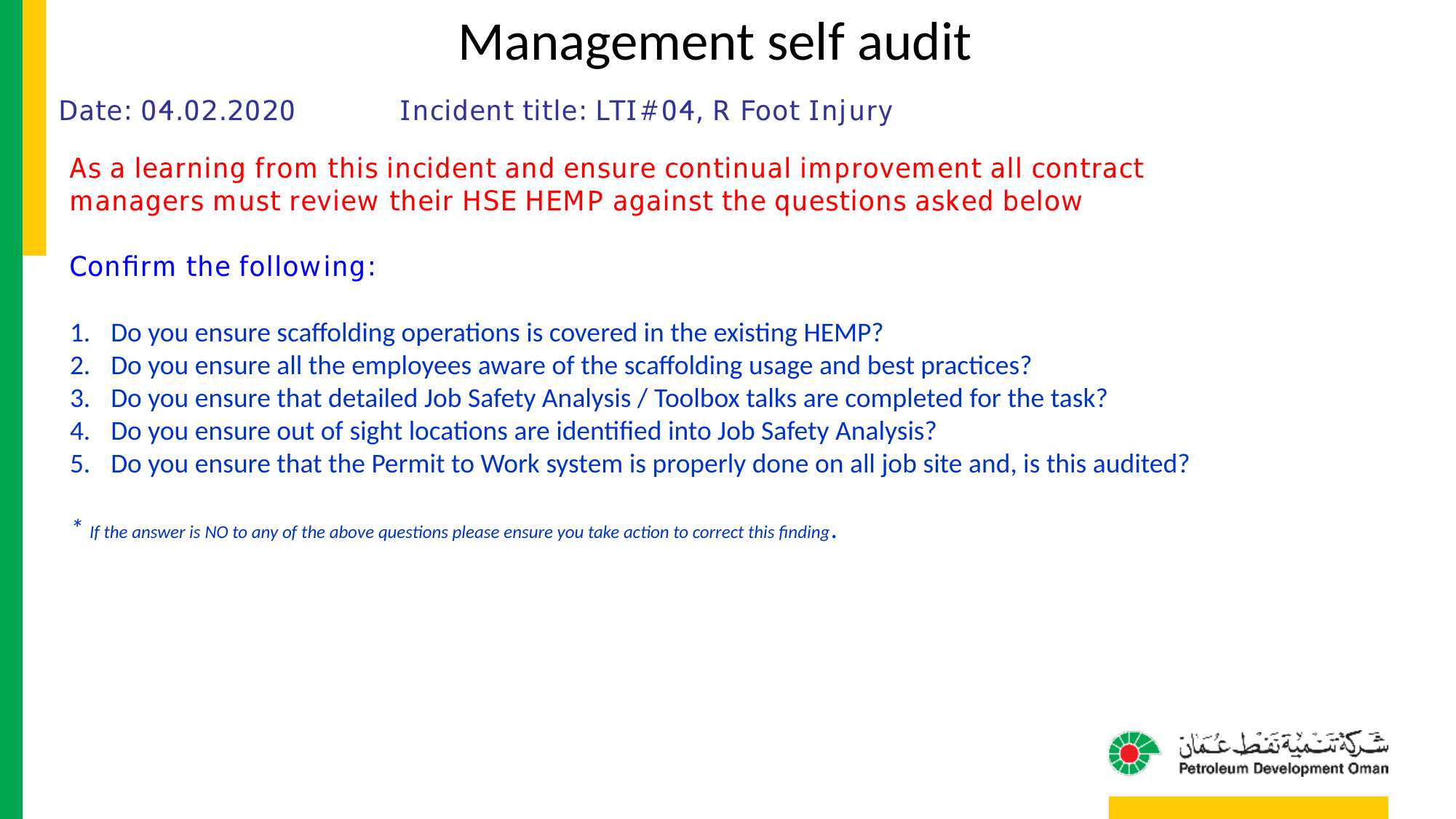

Management self audit

Date: 04.02.2020 	Incident title: LTI#04, R Foot Injury
As a learning from this incident and ensure continual improvement all contract
managers must review their HSE HEMP against the questions asked below

Confirm the following:

Do you ensure scaffolding operations is covered in the existing HEMP?
Do you ensure all the employees aware of the scaffolding usage and best practices?
Do you ensure that detailed Job Safety Analysis / Toolbox talks are completed for the task?
Do you ensure out of sight locations are identified into Job Safety Analysis?
Do you ensure that the Permit to Work system is properly done on all job site and, is this audited?

* If the answer is NO to any of the above questions please ensure you take action to correct this finding.